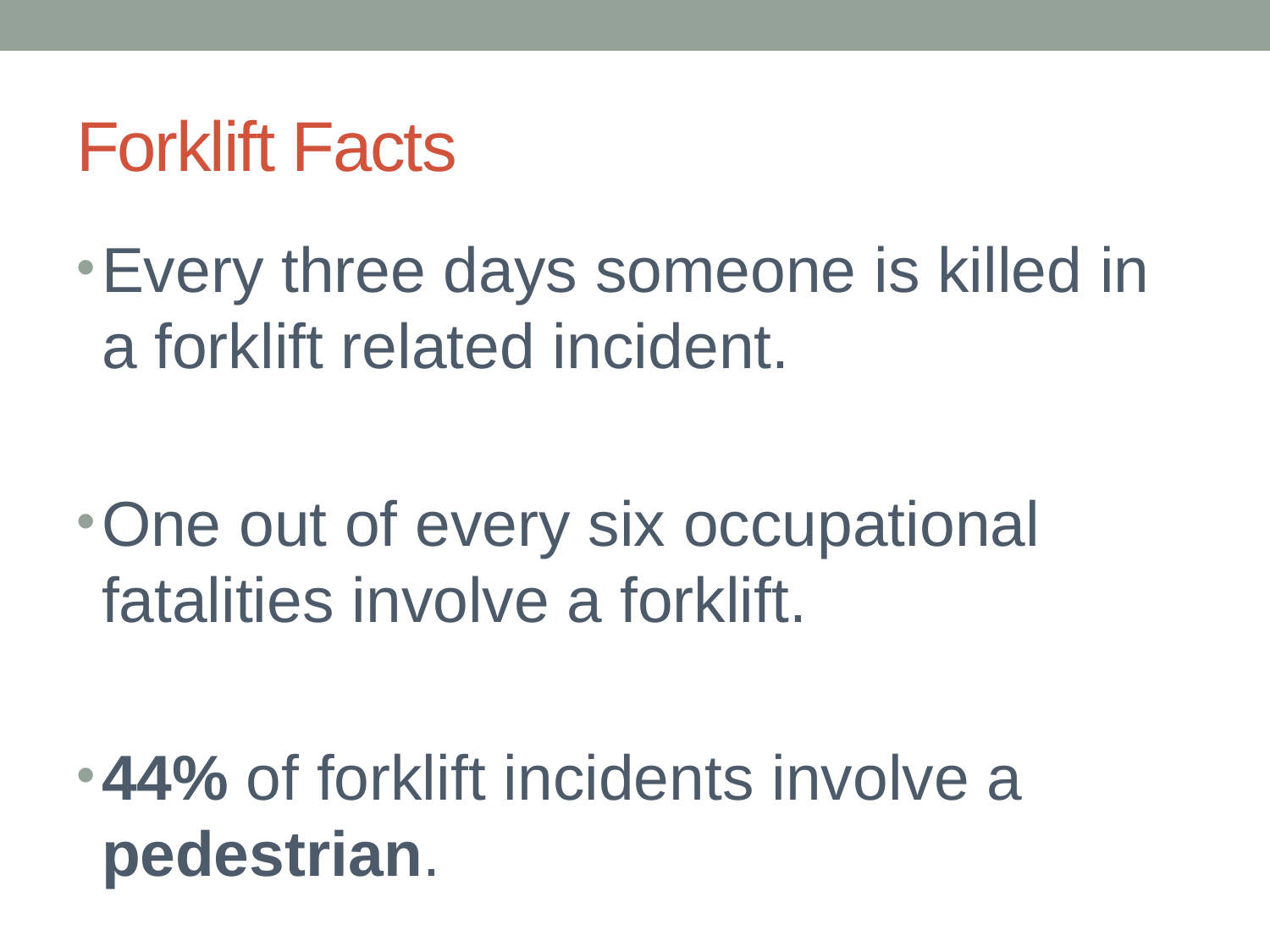

# Forklift Facts
Every three days someone is killed in a forklift related incident.

One out of every six occupational fatalities involve a forklift.

44% of forklift incidents involve a  pedestrian.